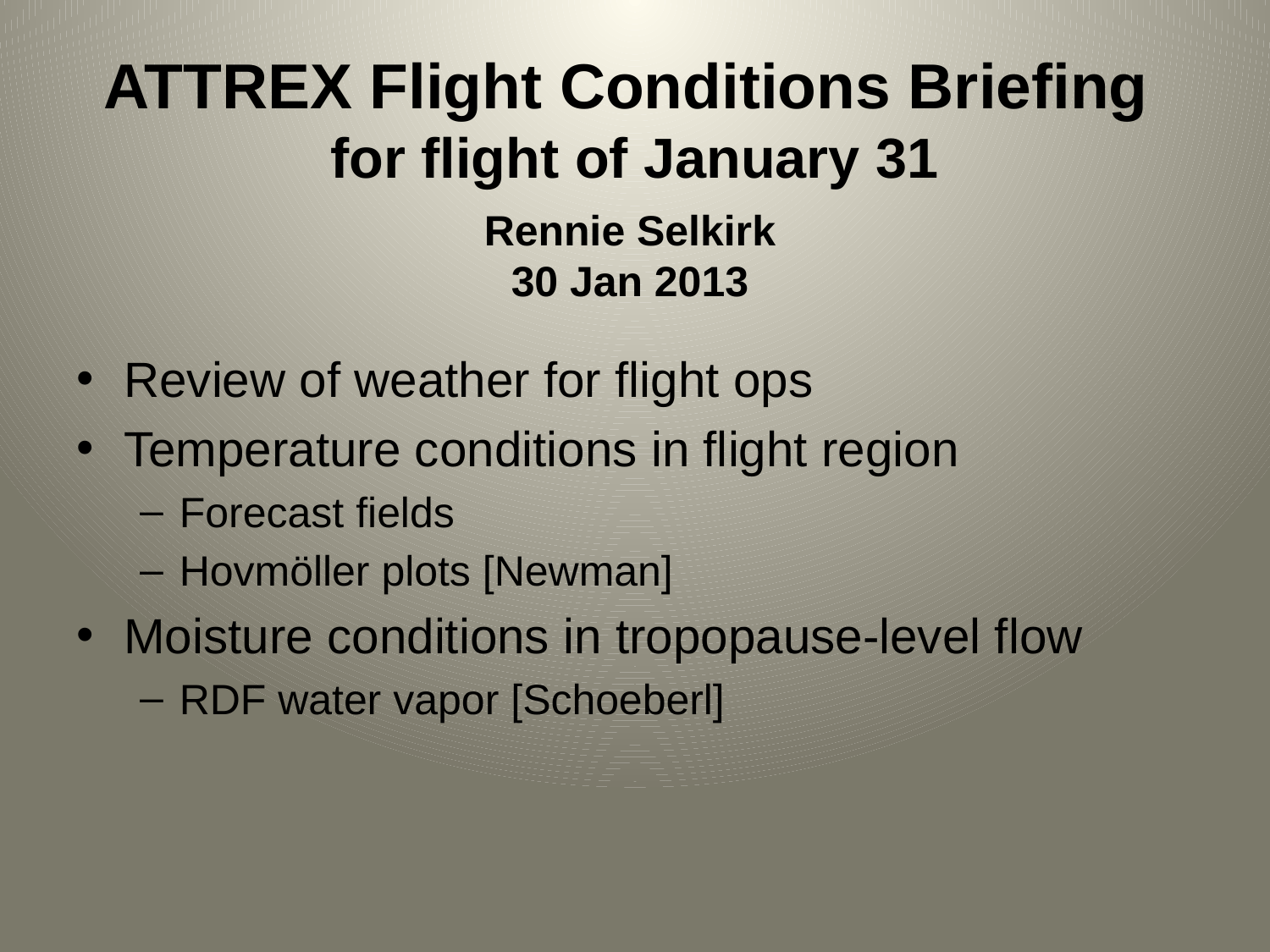

# ATTREX Flight Conditions Briefing for flight of January 31
Rennie Selkirk
30 Jan 2013
Review of weather for flight ops
Temperature conditions in flight region
Forecast fields
Hovmöller plots [Newman]
Moisture conditions in tropopause-level flow
RDF water vapor [Schoeberl]